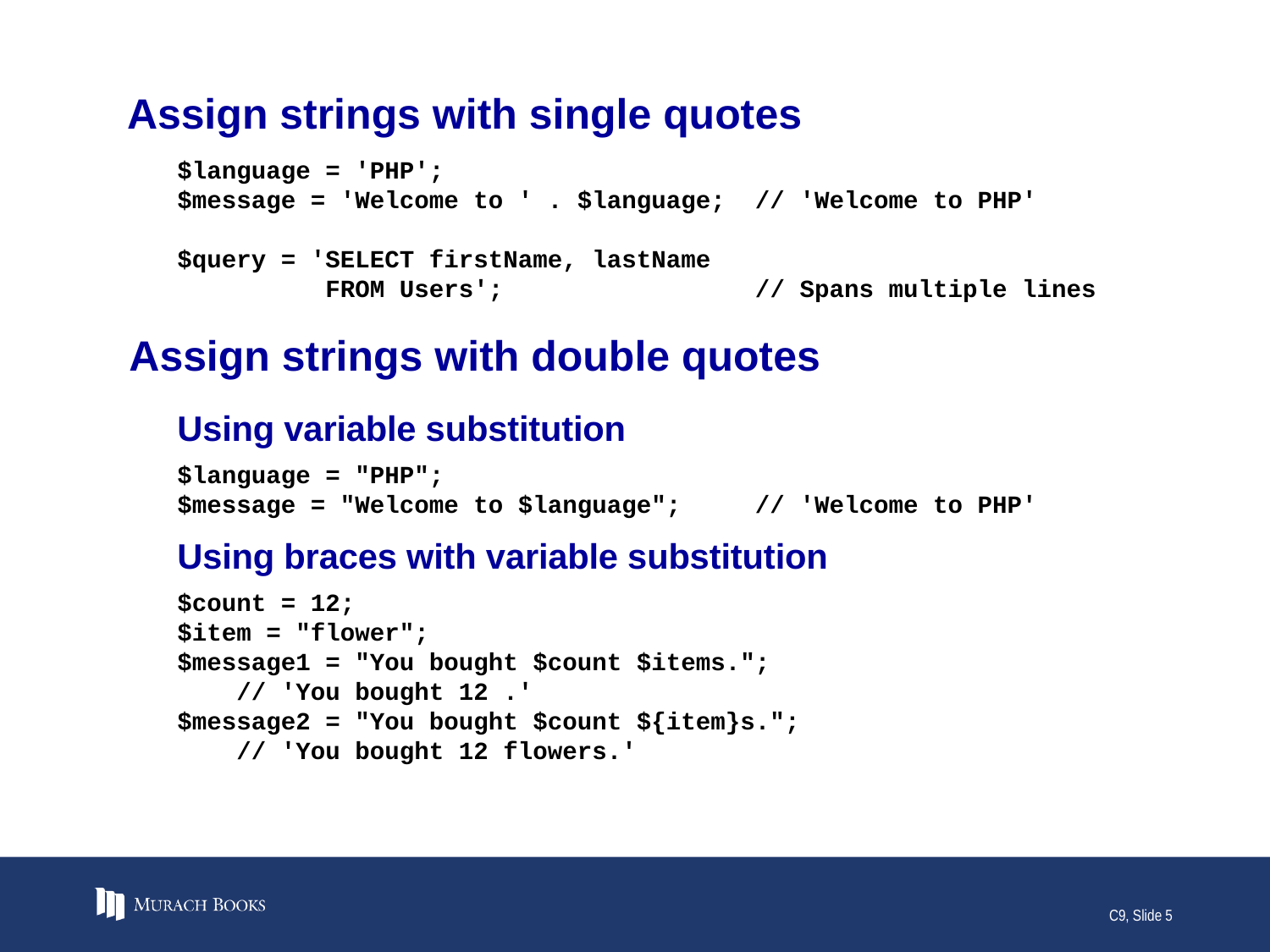

# Assign strings with single quotes
$language = 'PHP';
$message = 'Welcome to ' . $language;  // 'Welcome to PHP'

$query = 'SELECT firstName, lastName
          FROM Users';                 // Spans multiple lines
Assign strings with double quotes
Using variable substitution
$language = "PHP";
$message = "Welcome to $language";     // 'Welcome to PHP'
Using braces with variable substitution
$count = 12;
$item = "flower";
$message1 = "You bought $count $items.";
    // 'You bought 12 .'
$message2 = "You bought $count ${item}s.";
    // 'You bought 12 flowers.'

C9, Slide 5